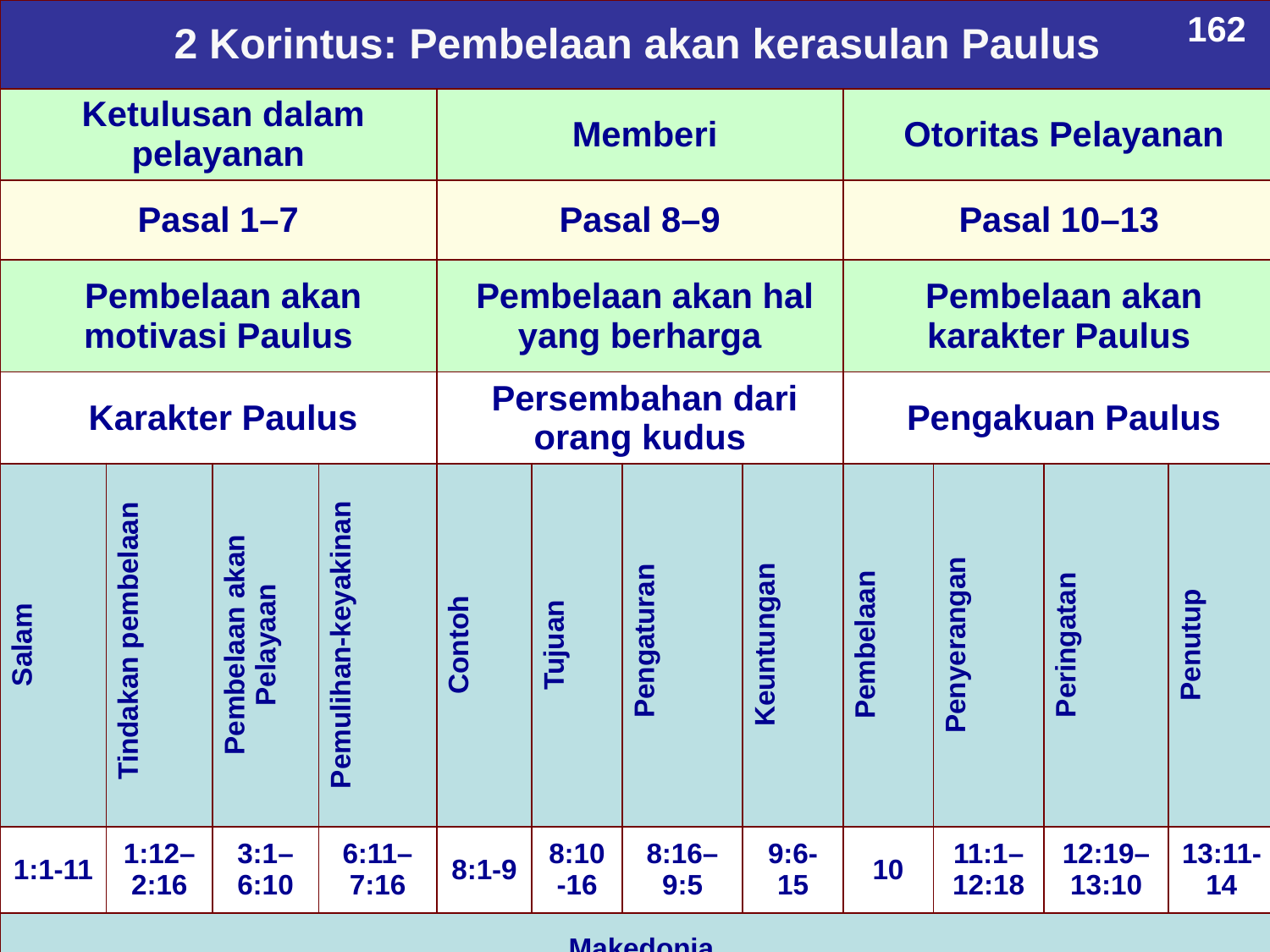

| 2 Korintus: Pembelaan akan kerasulan Paulus |  |  |  |  |  |  |  |  |  |  |  |
| --- | --- | --- | --- | --- | --- | --- | --- | --- | --- | --- | --- |
| Ketulusan dalam pelayanan |  |  |  | Memberi |  |  |  | Otoritas Pelayanan |  |  |  |
| Pasal 1–7 |  |  |  | Pasal 8–9 |  |  |  | Pasal 10–13 |  |  |  |
| Pembelaan akan motivasi Paulus |  |  |  | Pembelaan akan hal yang berharga |  |  |  | Pembelaan akan karakter Paulus |  |  |  |
| Karakter Paulus |  |  |  | Persembahan dari orang kudus |  |  |  | Pengakuan Paulus |  |  |  |
| Salam | Tindakan pembelaan | Pembelaan akan Pelayaan | Pemulihan-keyakinan | Contoh | Tujuan | Pengaturan | Keuntungan | Pembelaan | Penyerangan | Peringatan | Penutup |
| 1:1-11 | 1:12–2:16 | 3:1–6:10 | 6:11–7:16 | 8:1-9 | 8:10-16 | 8:16–9:5 | 9:6- 15 | 10 | 11:1–12:18 | 12:19–13:10 | 13:11-14 |
| Makedonia |  |  |  |  |  |  |  |  |  |  |  |
| Semi 56 M |  |  |  |  |  |  |  |  |  |  |  |
162
2 Corinthians Book Chart